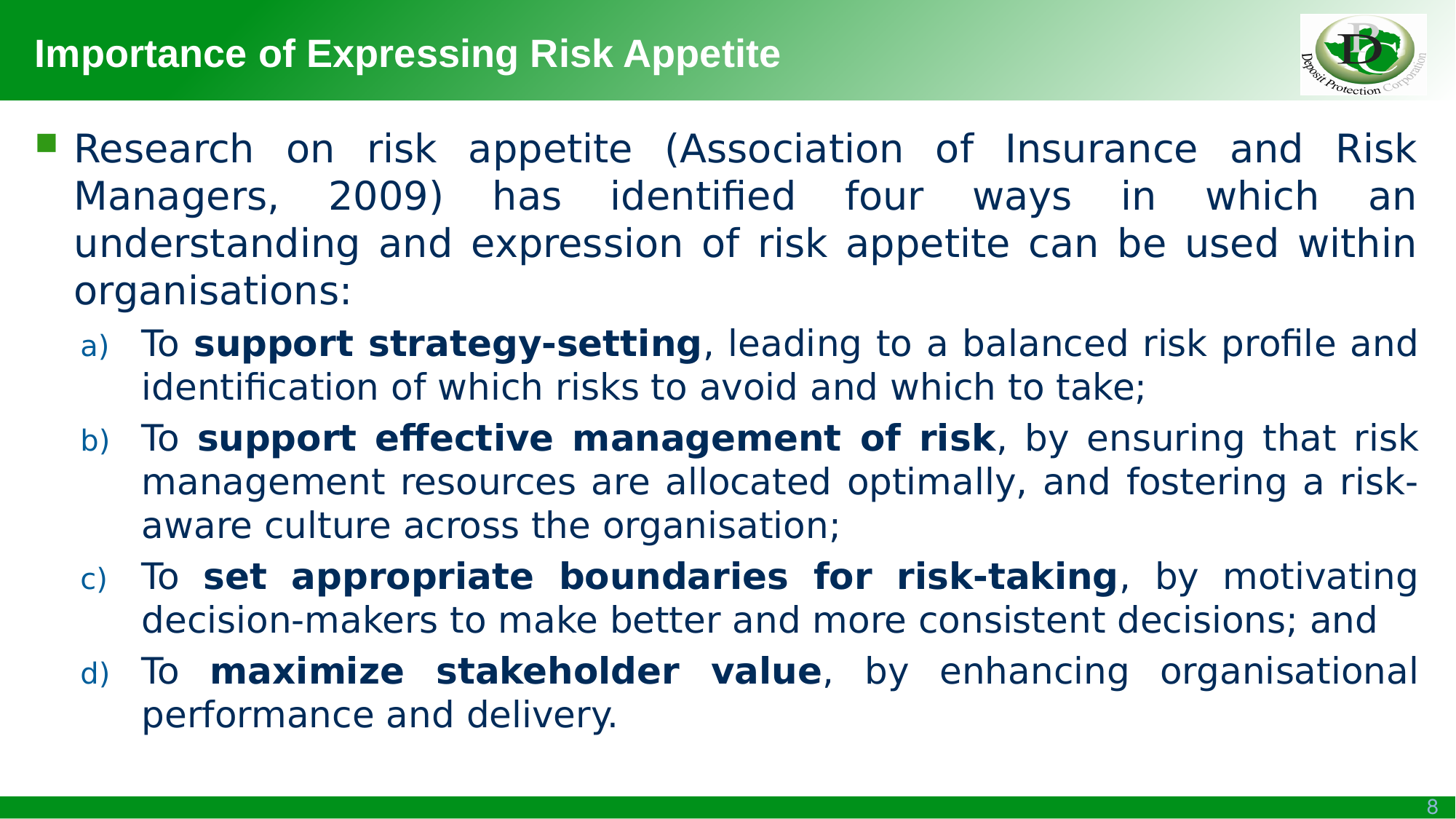

# Importance of Expressing Risk Appetite
Research on risk appetite (Association of Insurance and Risk Managers, 2009) has identified four ways in which an understanding and expression of risk appetite can be used within organisations:
To support strategy-setting, leading to a balanced risk profile and identification of which risks to avoid and which to take;
To support effective management of risk, by ensuring that risk management resources are allocated optimally, and fostering a risk-aware culture across the organisation;
To set appropriate boundaries for risk-taking, by motivating decision-makers to make better and more consistent decisions; and
To maximize stakeholder value, by enhancing organisational performance and delivery.

8